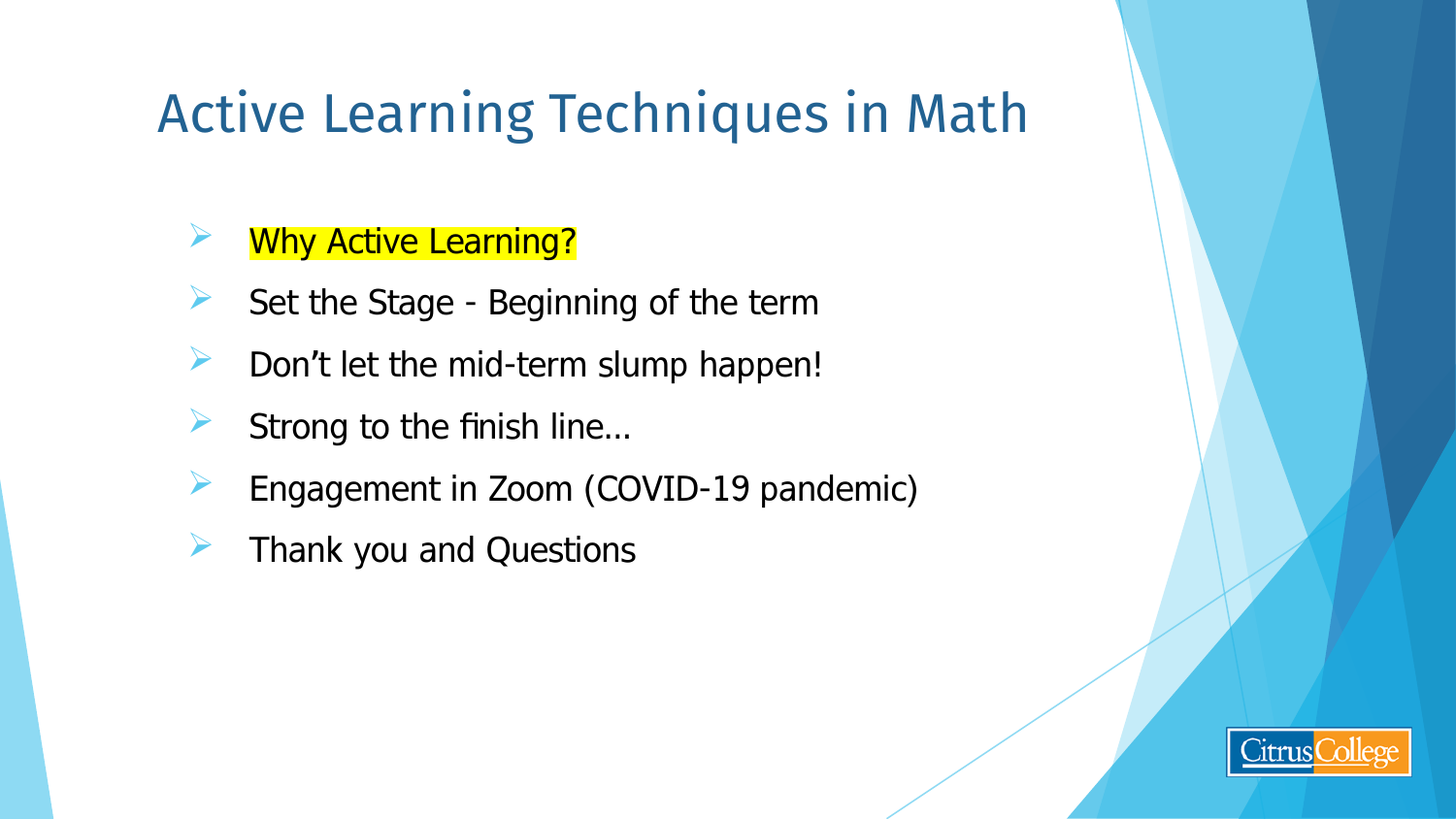

# Active Learning Techniques in Math

Why Active Learning?
Set the Stage - Beginning of the term
Don’t let the mid-term slump happen!
Strong to the finish line…
Engagement in Zoom (COVID-19 pandemic)
Thank you and Questions